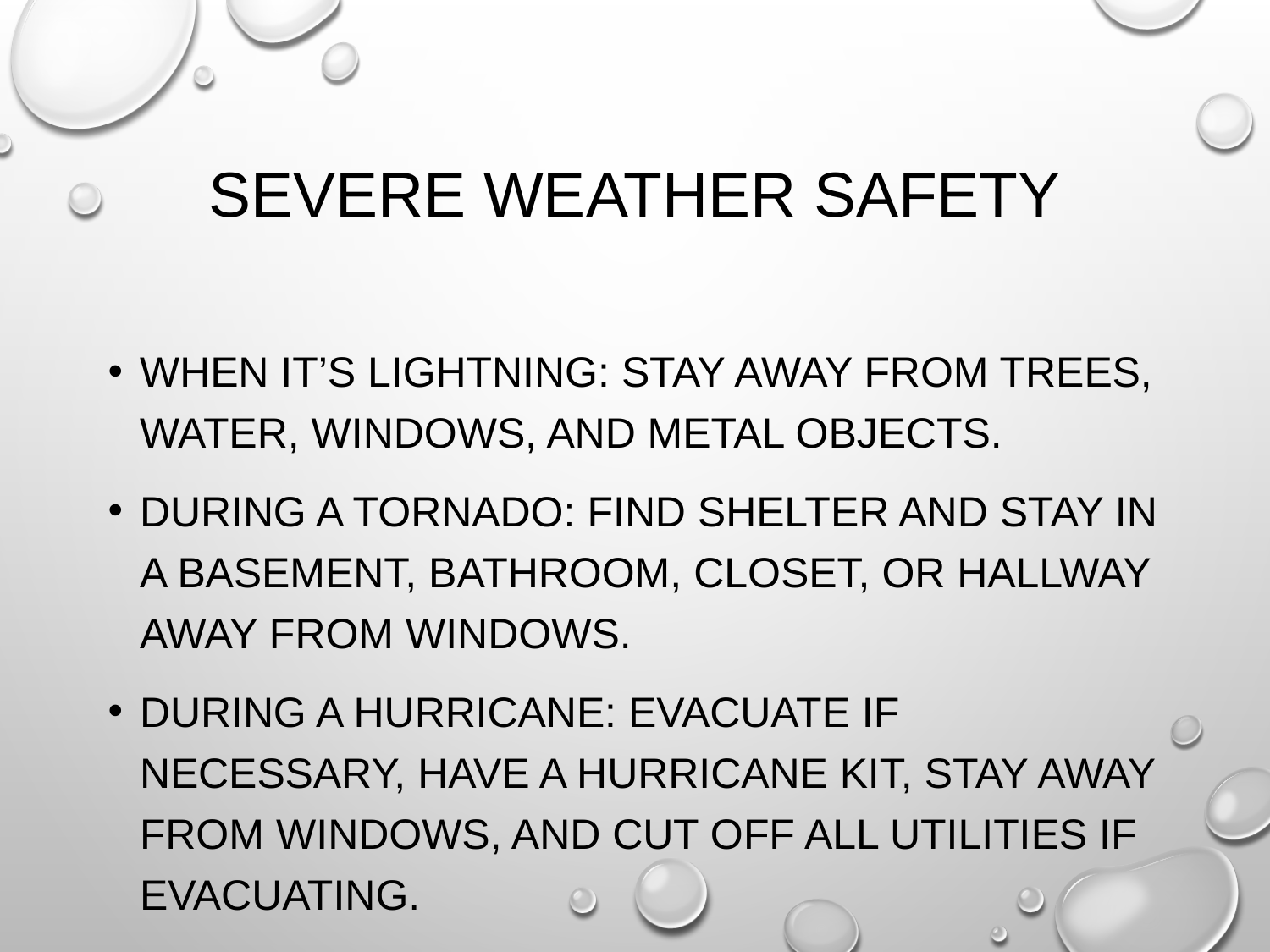

# Severe Weather Safety
When it’s lightning: stay away from trees, water, windows, and metal objects.
During a tornado: find shelter and stay in a basement, bathroom, closet, or hallway away from windows.
During a hurricane: evacuate if necessary, have a hurricane kit, stay away from windows, and cut off all utilities if evacuating.